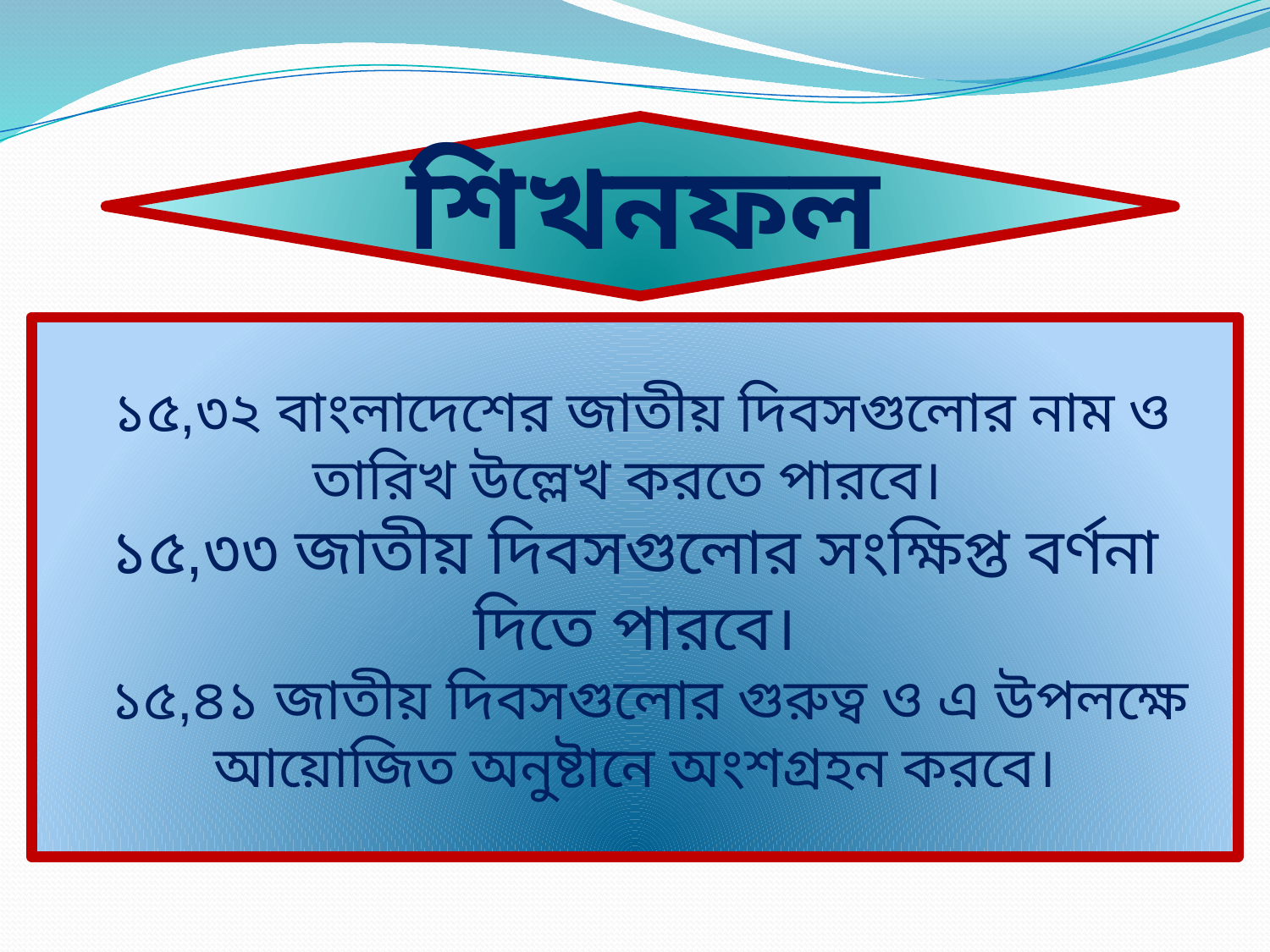

শিখনফল

 ১৫,৩২ বাংলাদেশের জাতীয় দিবসগুলোর নাম ও তারিখ উল্লেখ করতে পারবে।
১৫,৩৩ জাতীয় দিবসগুলোর সংক্ষিপ্ত বর্ণনা দিতে পারবে।
  ১৫,৪১ জাতীয় দিবসগুলোর গুরুত্ব ও এ উপলক্ষে আয়োজিত অনুষ্টানে অংশগ্রহন করবে।